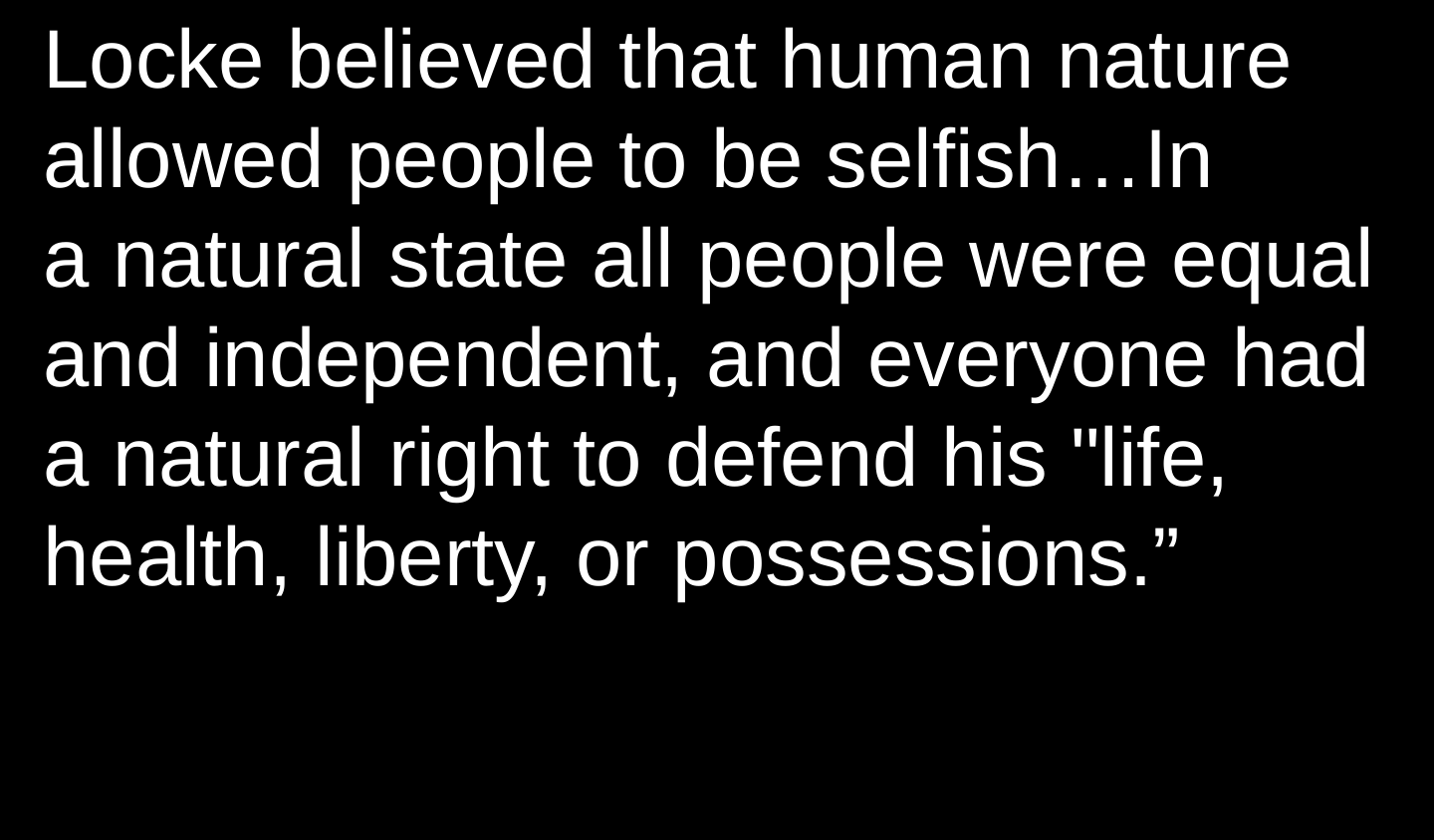

Locke believed that human nature allowed people to be selfish…In a natural state all people were equal and independent, and everyone had a natural right to defend his "life, health, liberty, or possessions.”